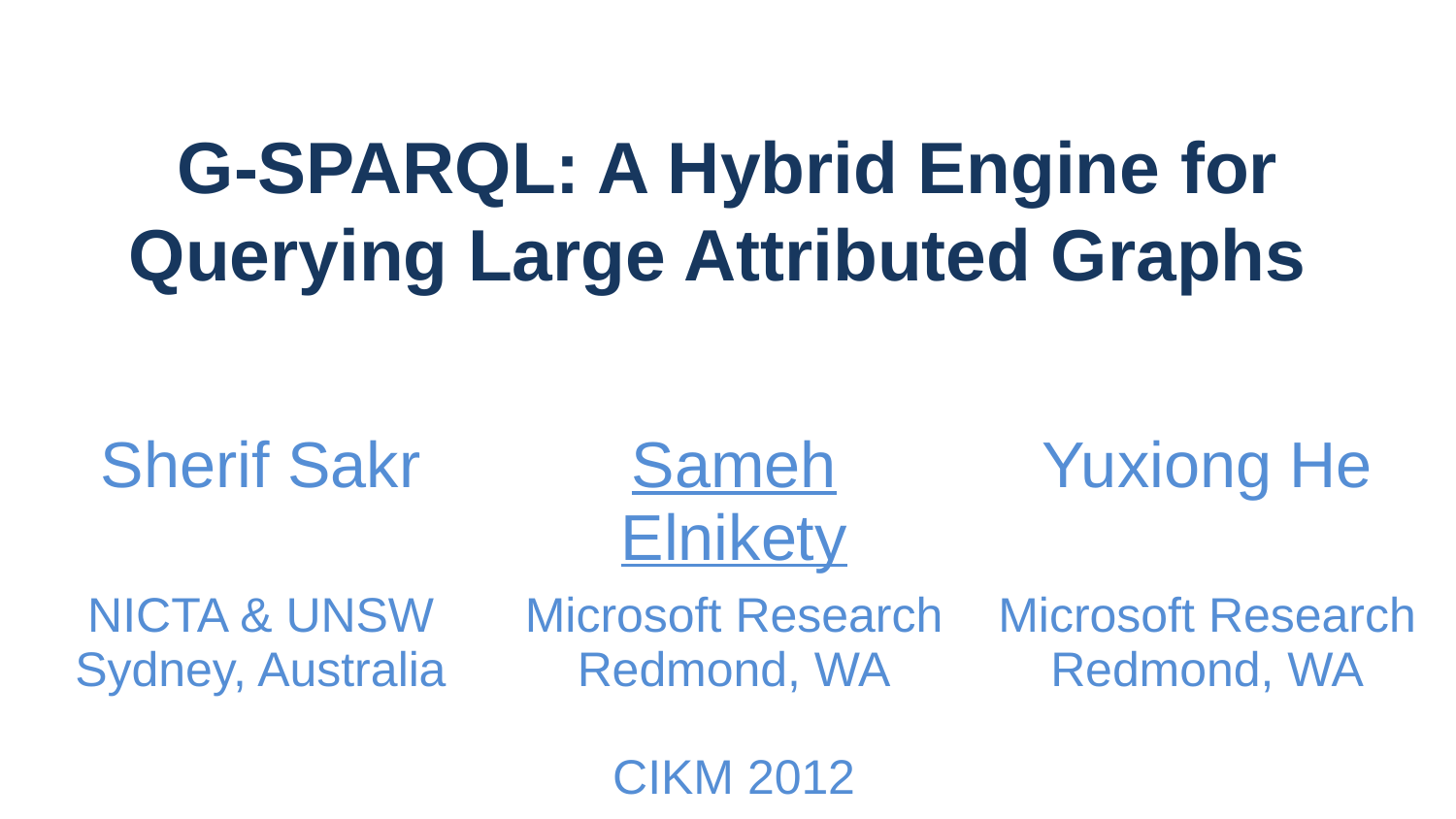

# G-SPARQL: A Hybrid Engine for Querying Large Attributed Graphs
| Sherif Sakr | Sameh Elnikety | Yuxiong He |
| --- | --- | --- |
| NICTA & UNSW Sydney, Australia | Microsoft Research Redmond, WA CIKM 2012 | Microsoft Research Redmond, WA |